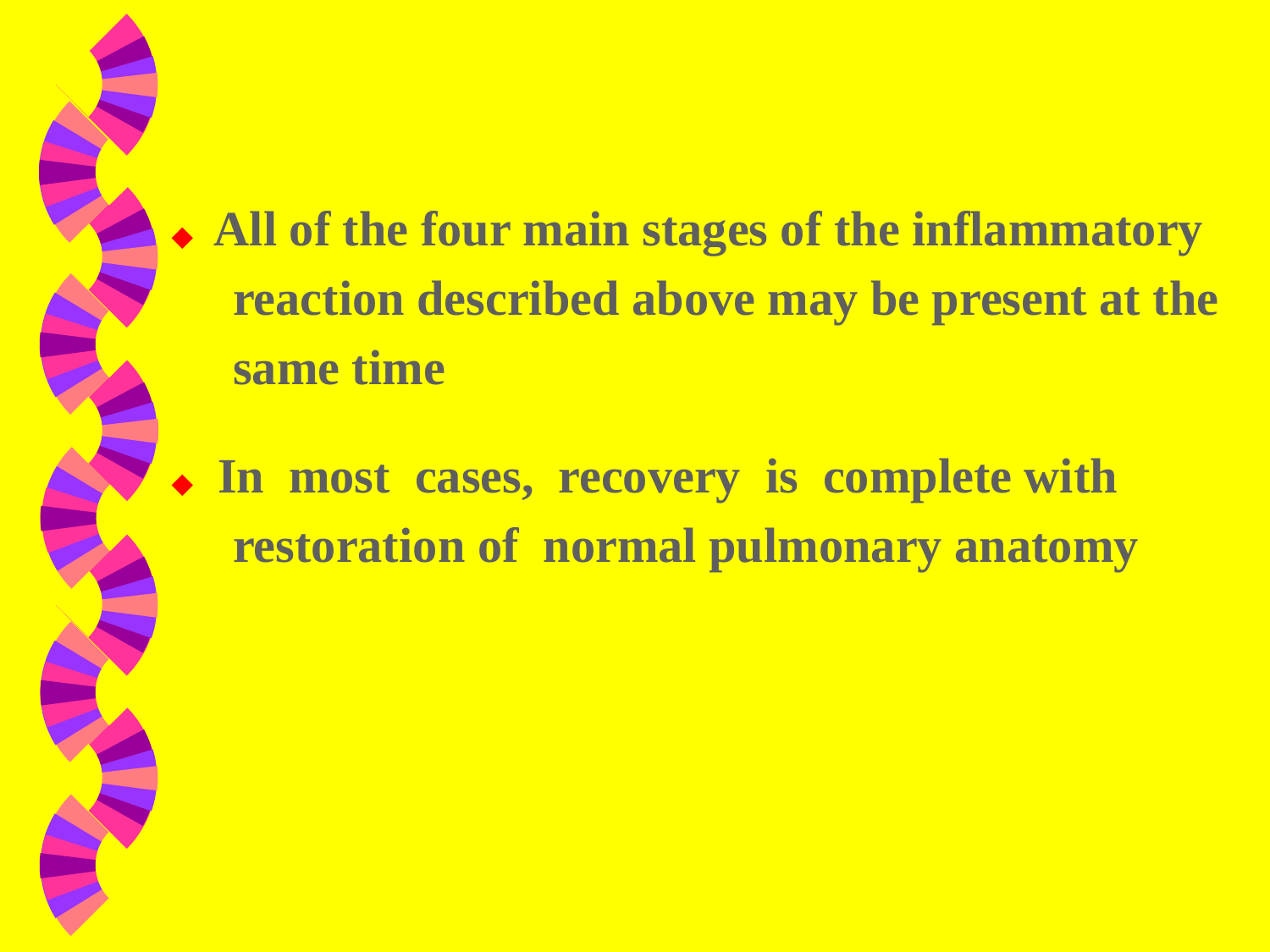

◆   All of the four main stages of the inflammatory
     reaction described above may be present at the
     same time

◆  In  most  cases,  recovery  is  complete with
     restoration of  normal pulmonary anatomy